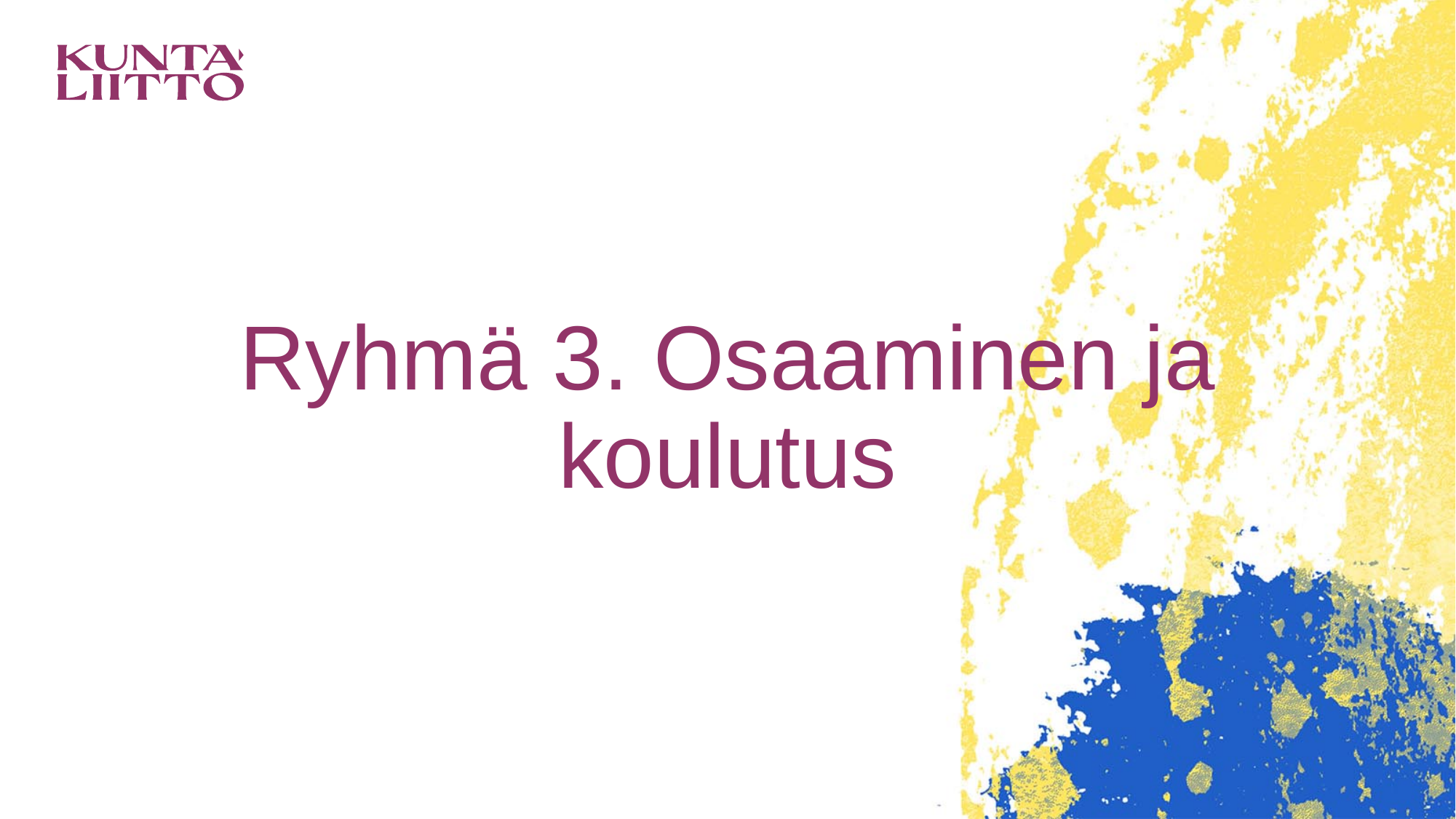

# Ryhmä 3. Osaaminen ja koulutus
9